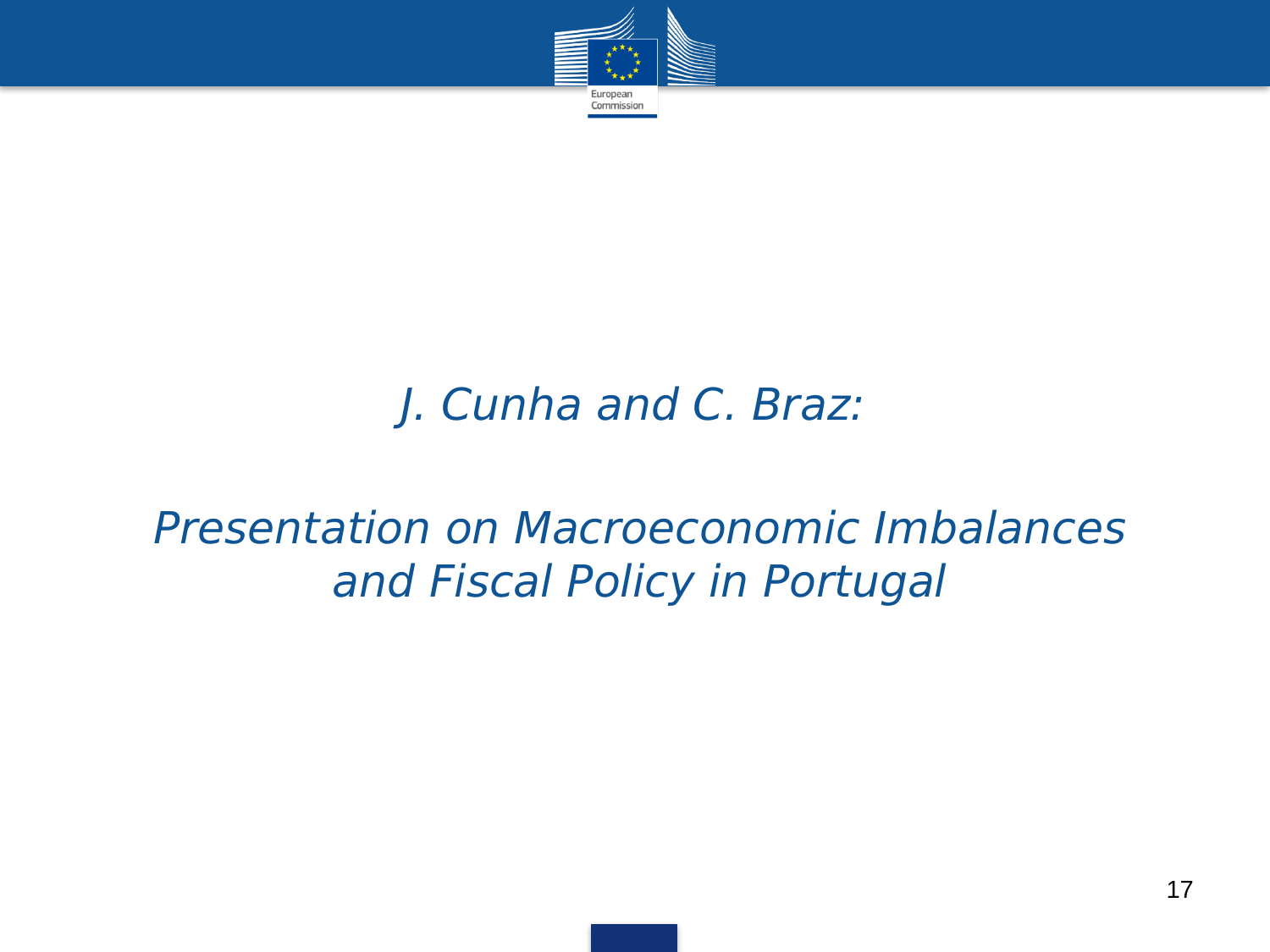

J. Cunha and C. Braz:

Presentation on Macroeconomic Imbalances and Fiscal Policy in Portugal
17